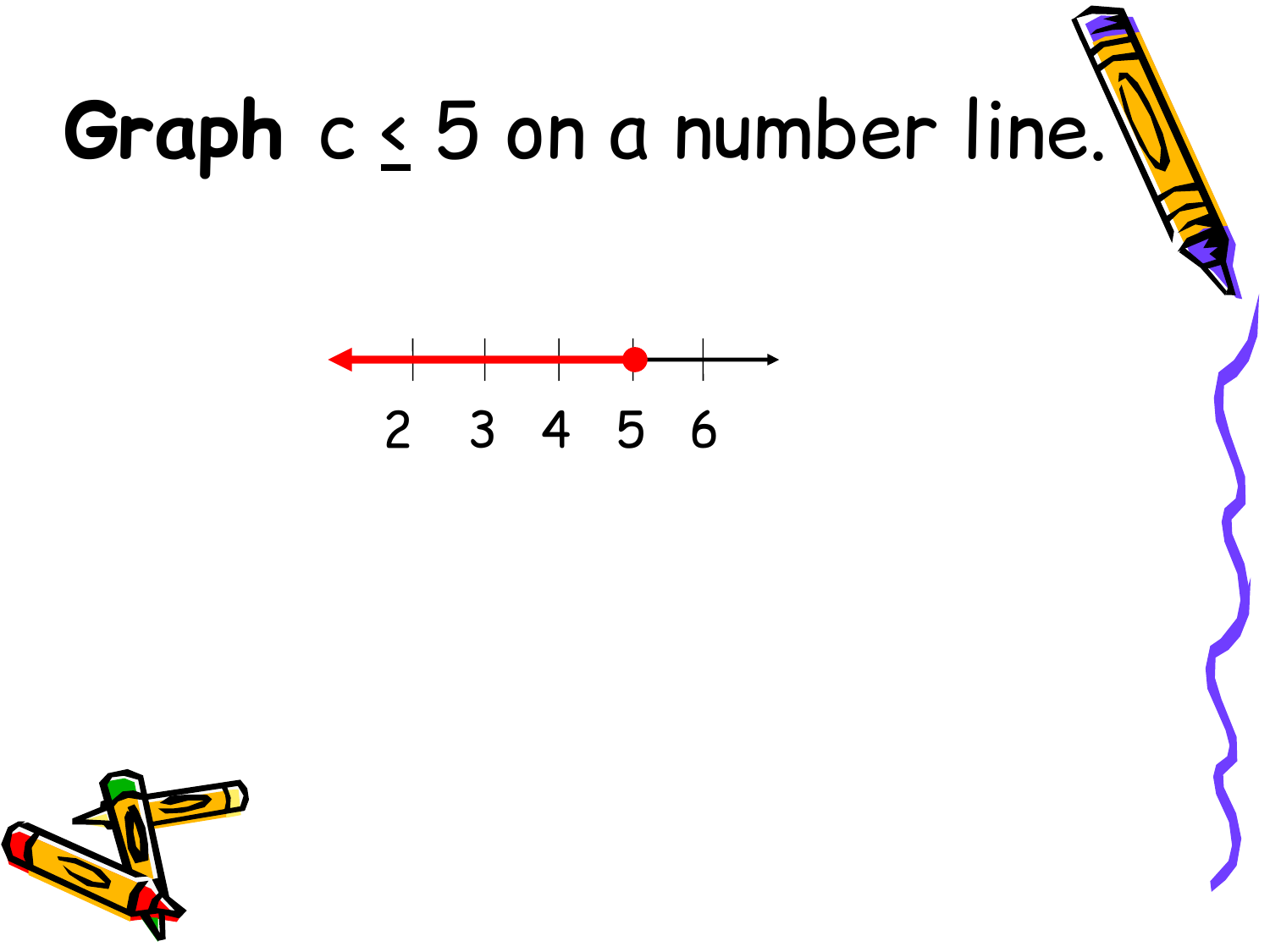

Graph c < 5 on a number line.

2
3
4
5
6